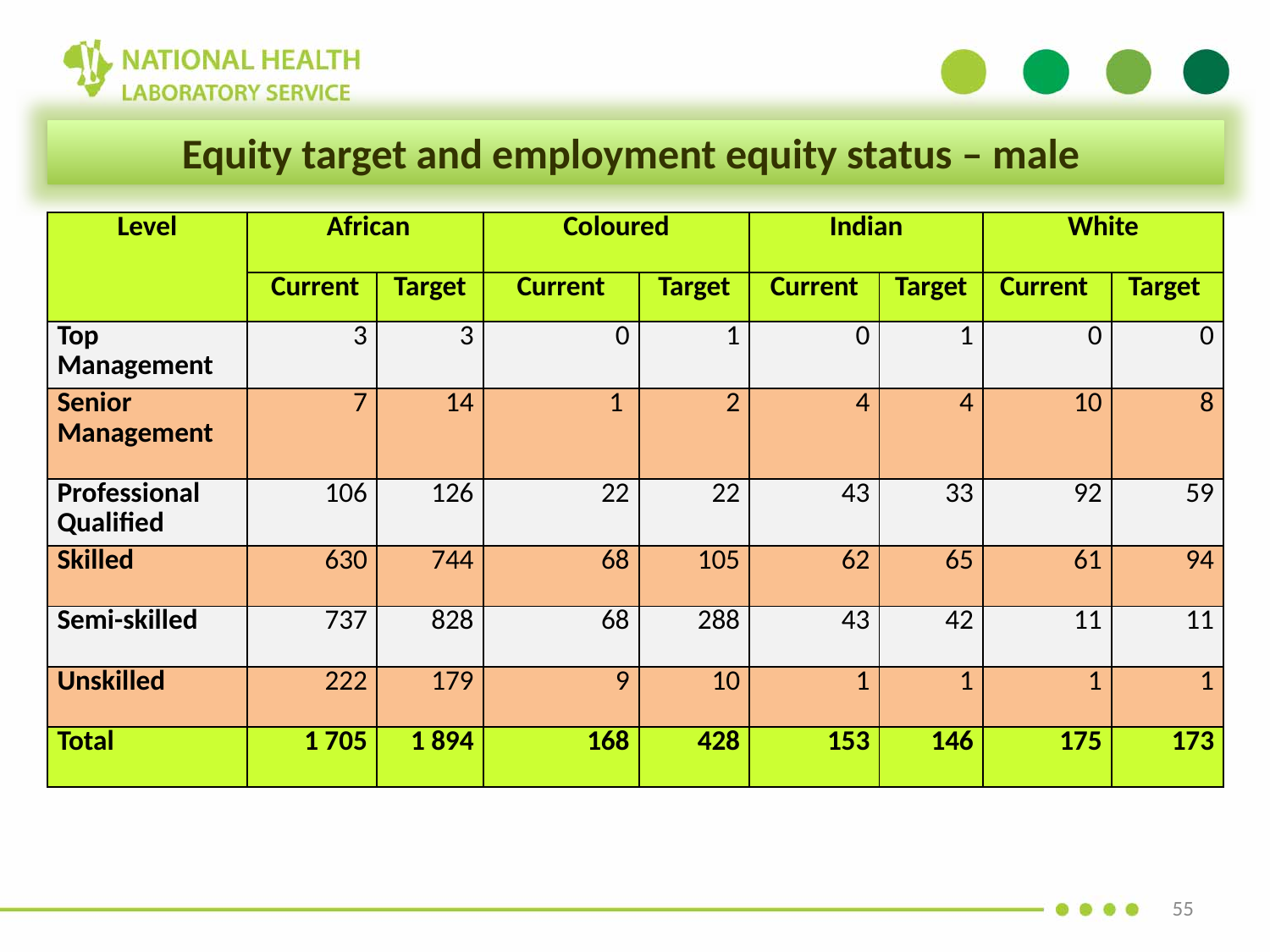

Equity target and employment equity status – male
| Level | African |  | Coloured |  | Indian |  | White |  |
| --- | --- | --- | --- | --- | --- | --- | --- | --- |
|  | Current | Target | Current | Target | Current | Target | Current | Target |
| Top Management | 3 | 3 | 0 | 1 | 0 | 1 | 0 | 0 |
| Senior Management | 7 | 14 | 1 | 2 | 4 | 4 | 10 | 8 |
| Professional Qualified | 106 | 126 | 22 | 22 | 43 | 33 | 92 | 59 |
| Skilled | 630 | 744 | 68 | 105 | 62 | 65 | 61 | 94 |
| Semi-skilled | 737 | 828 | 68 | 288 | 43 | 42 | 11 | 11 |
| Unskilled | 222 | 179 | 9 | 10 | 1 | 1 | 1 | 1 |
| Total | 1 705 | 1 894 | 168 | 428 | 153 | 146 | 175 | 173 |
55